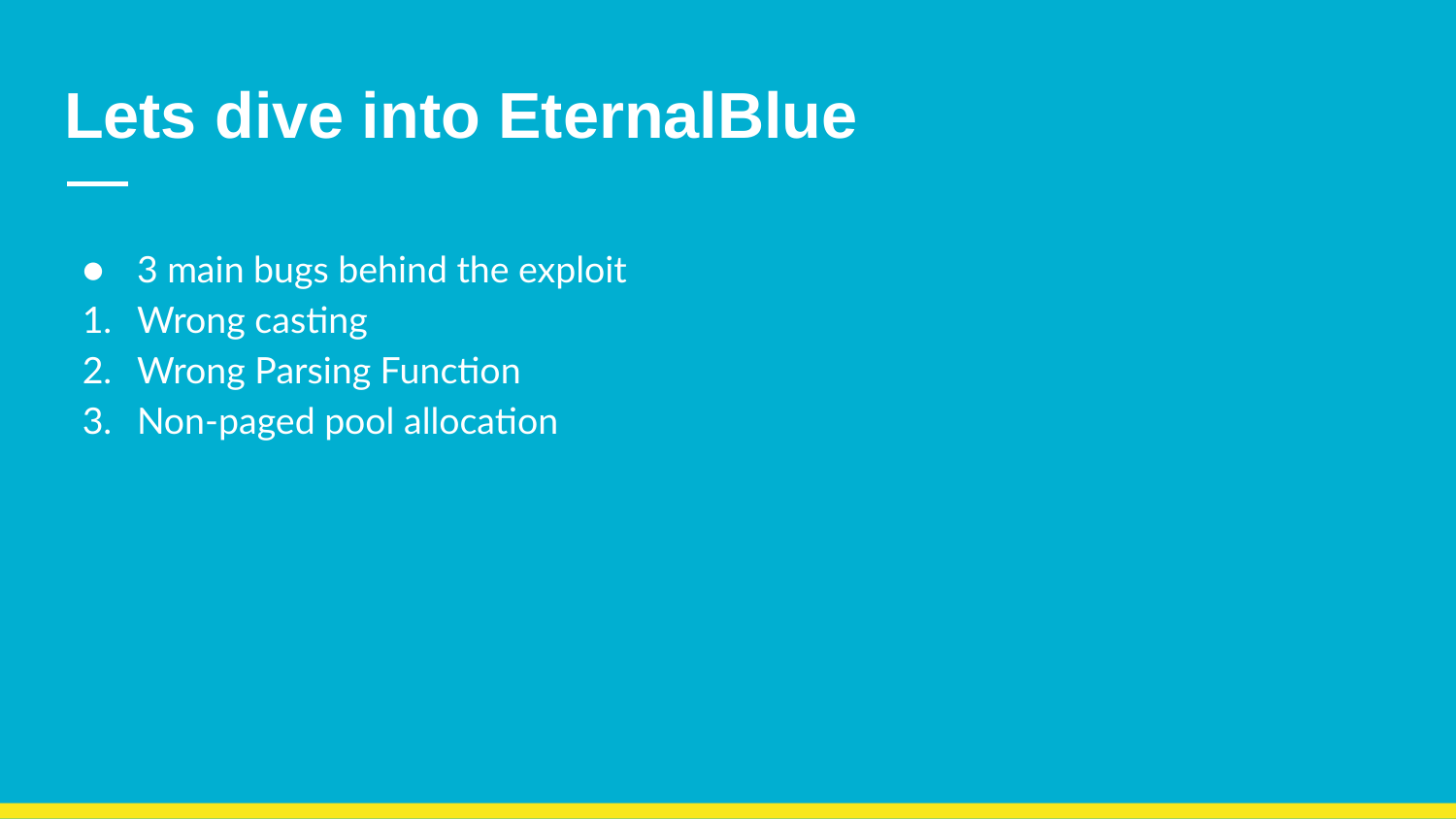

# Lets dive into EternalBlue
3 main bugs behind the exploit
Wrong casting
Wrong Parsing Function
Non-paged pool allocation